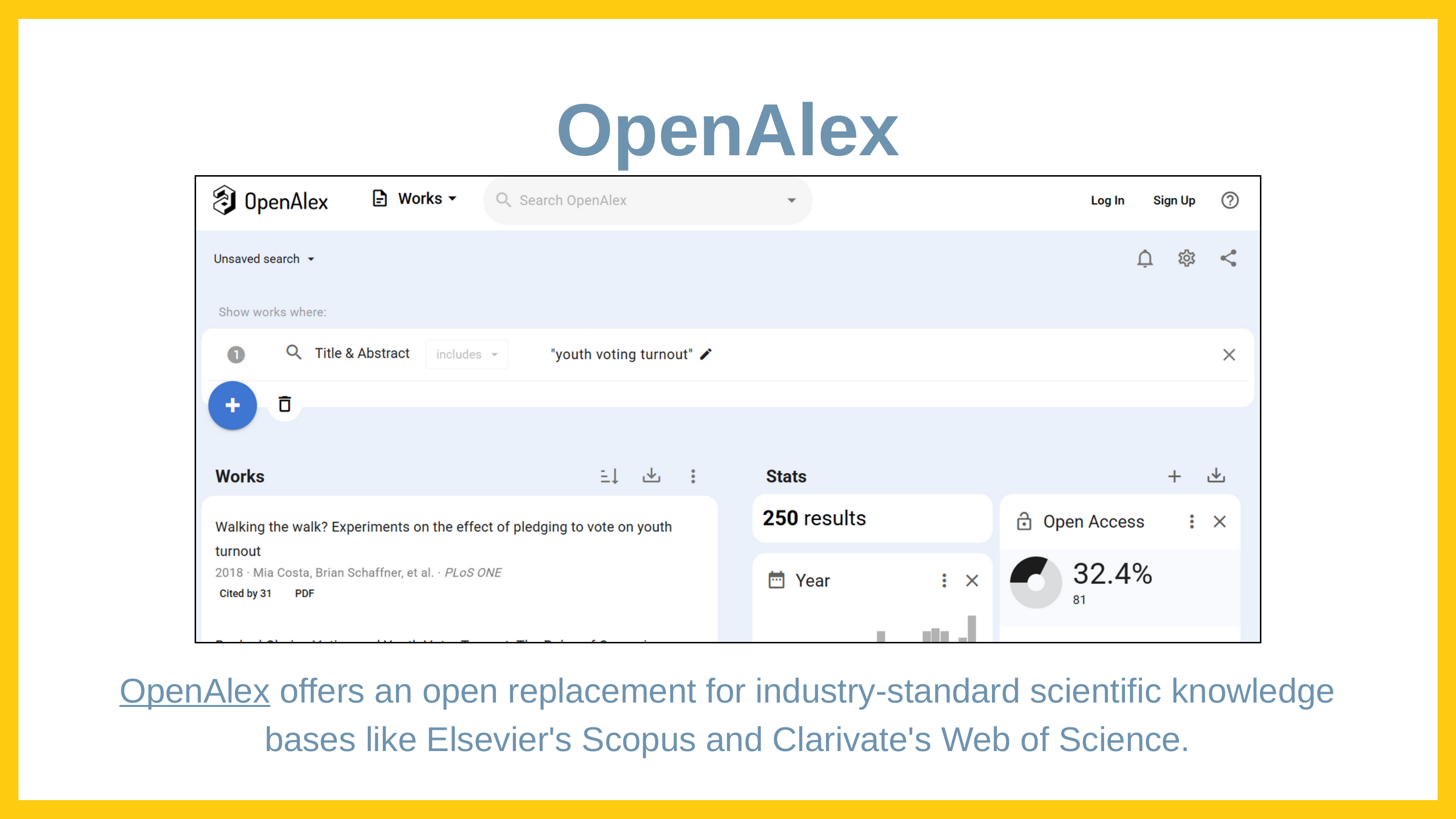

OpenAlex

OpenAlex offers an open replacement for industry-standard scientific knowledge bases like Elsevier's Scopus and Clarivate's Web of Science.